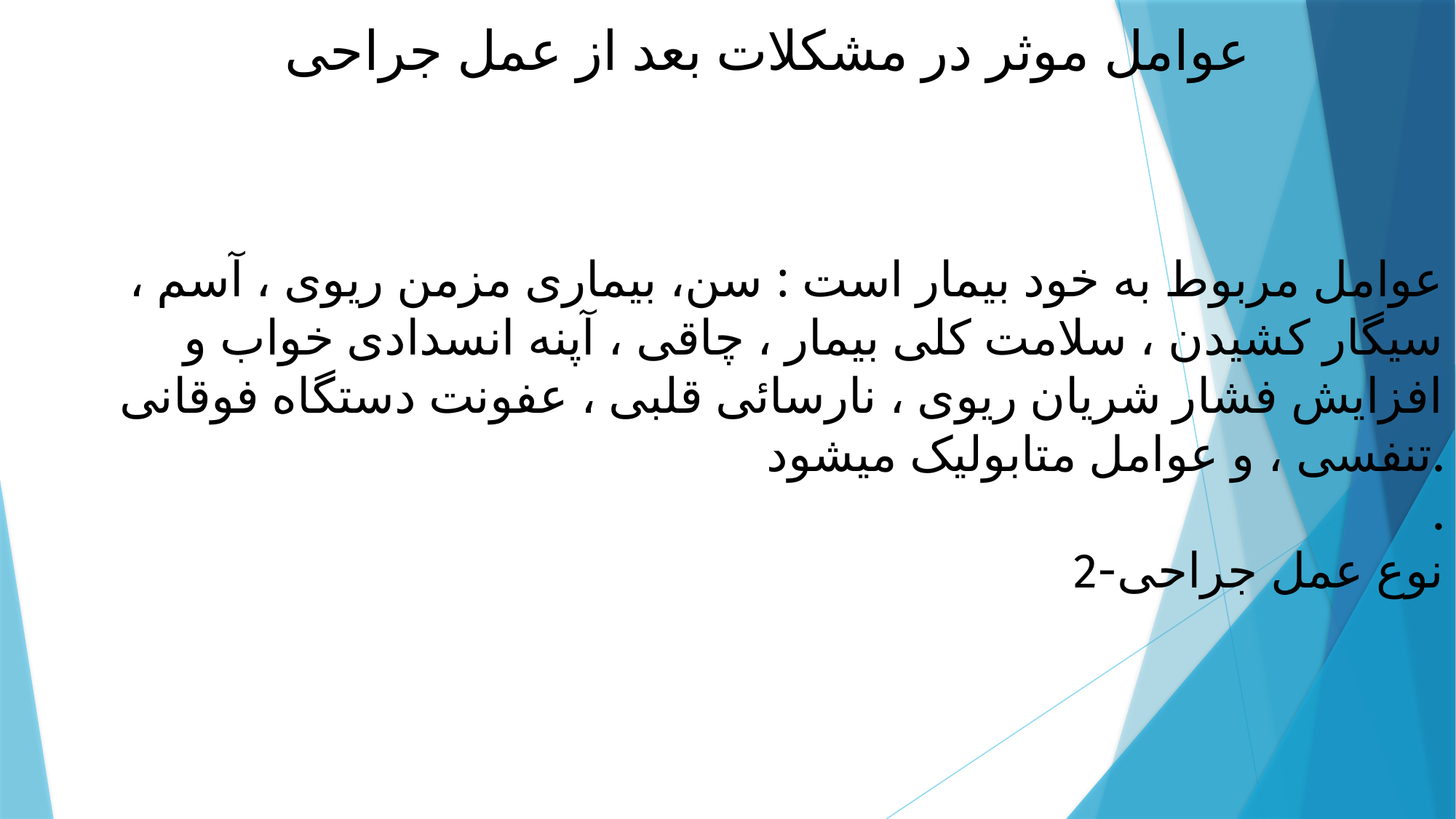

# عوامل موثر در مشکلات بعد از عمل جراحی
عوامل مربوط به خود بیمار است : سن، بیماری مزمن ریوی ، آسم ، سیگار کشیدن ، سلامت کلی بیمار ، چاقی ، آپنه انسدادی خواب و  افزایش فشار شریان ریوی ، نارسائی قلبی ، عفونت دستگاه فوقانی تنفسی ، و عوامل متابولیک میشود.
 .
2-نوع عمل جراحی